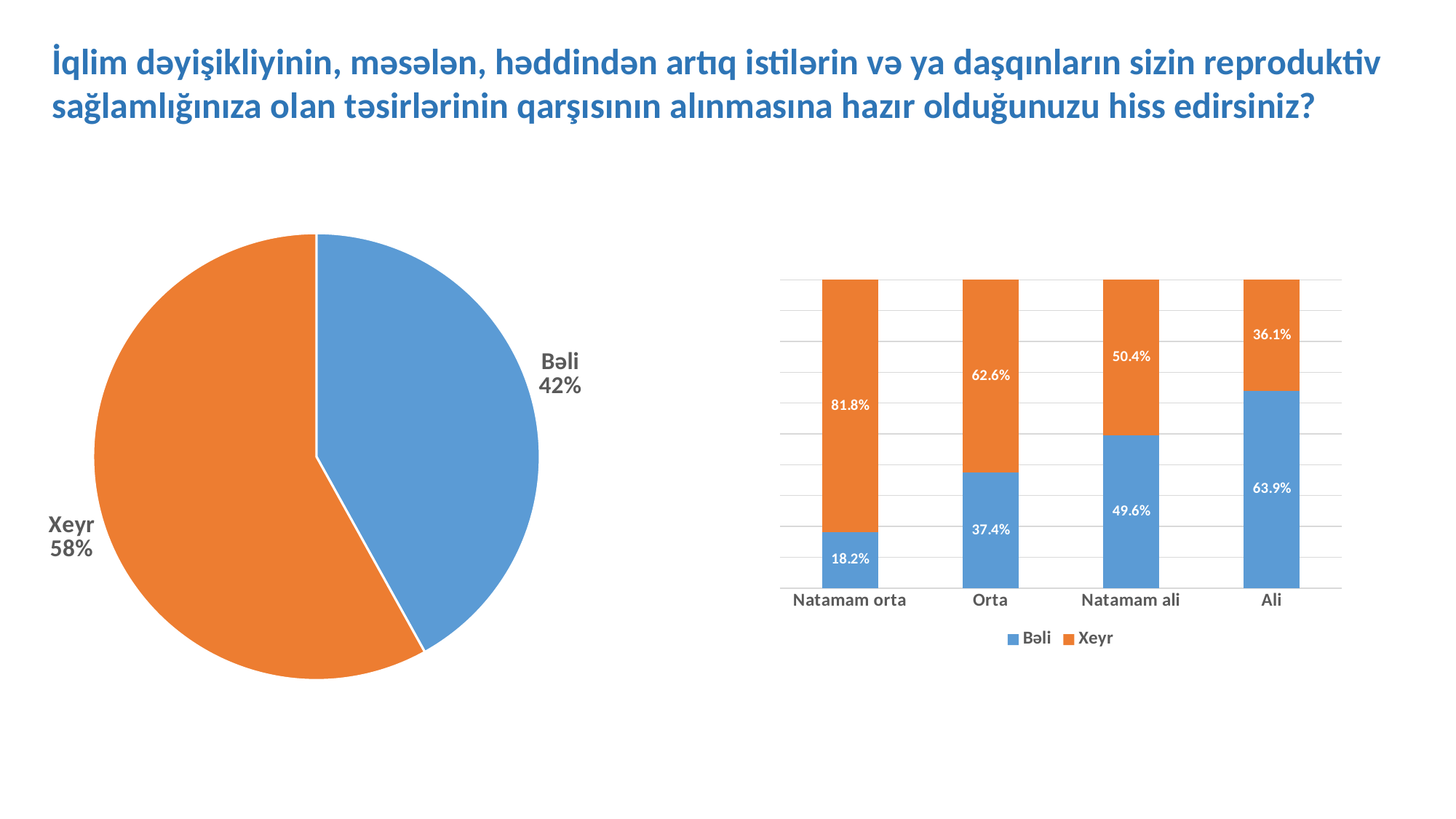

İqlim dəyişikliyinin, məsələn, həddindən artıq istilərin və ya daşqınların sizin reproduktiv sağlamlığınıza olan təsirlərinin qarşısının alınmasına hazır olduğunuzu hiss edirsiniz?

### Chart

| Category | 27. İqlim dəyişikliyinin, məsələn, həddindən artıq istilərin və ya daşqınların sizin reproduktiv sağlamlığınıza olan təsirlərinin qarşısının alınmasına hazır olduğunuzu hiss edirsiniz? |
|---|---|
| Bəli | 41.935483870967744 |
| Xeyr | 58.06451612903226 |

### Chart

| Category | Bəli | Xeyr |
|---|---|---|
| Natamam orta | 0.18181818181818182 | 0.8181818181818182 |
| Orta | 0.37373737373737376 | 0.6262626262626263 |
| Natamam ali | 0.49640287769784175 | 0.5035971223021583 |
| Ali | 0.639344262295082 | 0.36065573770491804 |